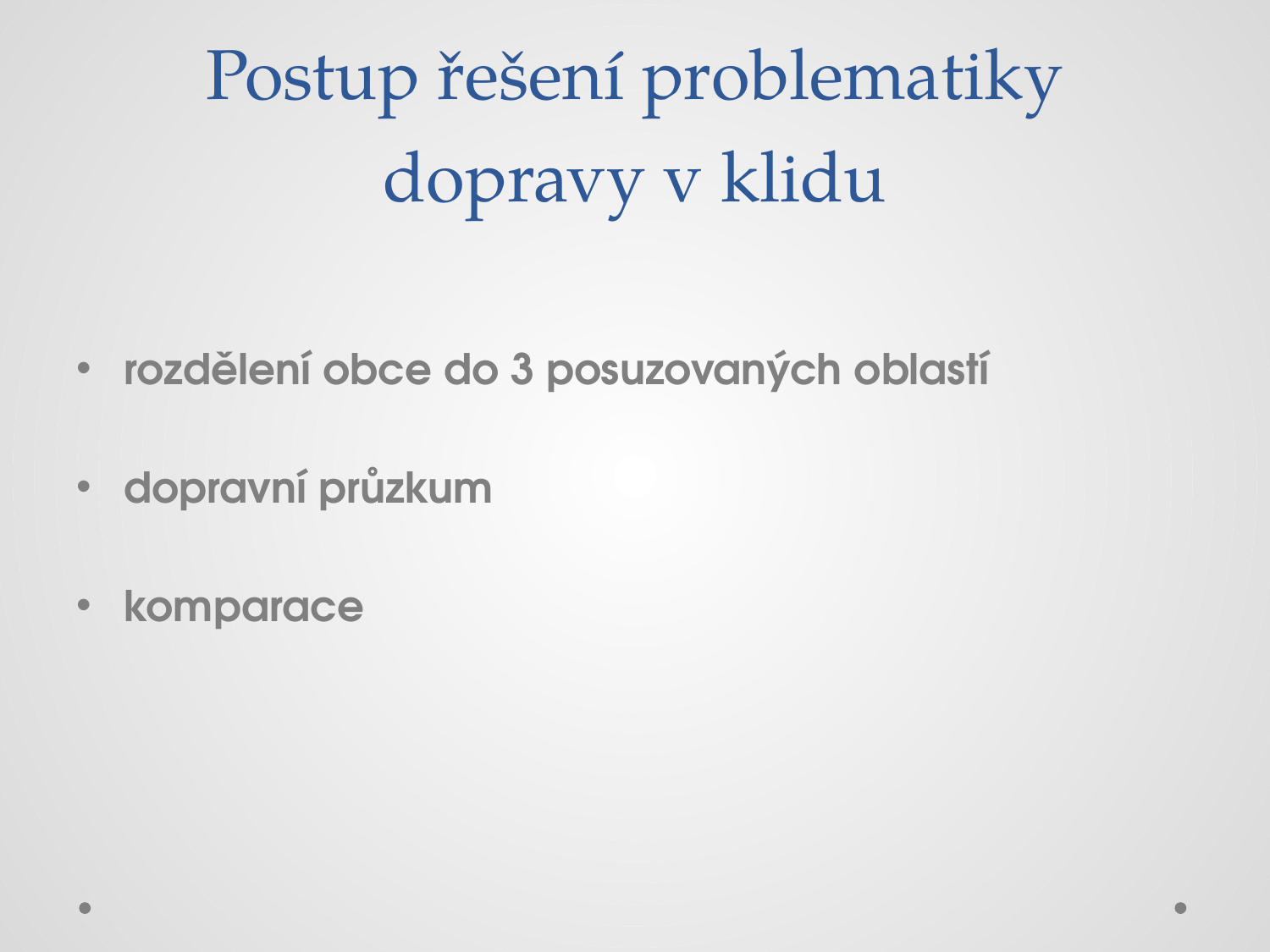

# Postup řešení problematiky dopravy v klidu
rozdělení obce do 3 posuzovaných oblastí

dopravní průzkum

komparace